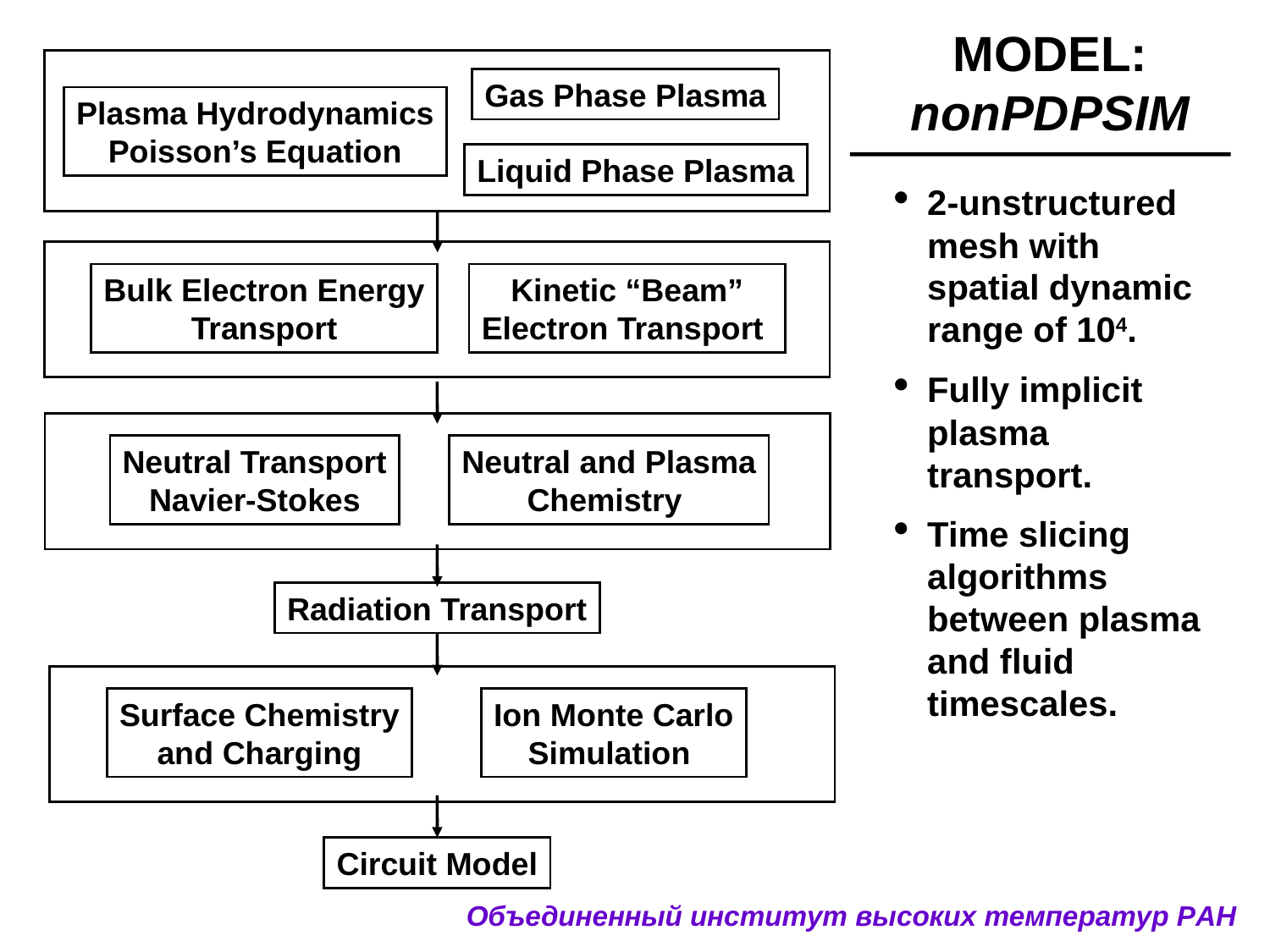

MODEL:
nonPDPSIM

Gas Phase Plasma
Plasma Hydrodynamics
Poisson’s Equation
Liquid Phase Plasma

2-unstructured mesh with spatial dynamic range of 104.
Fully implicit plasma transport.
Time slicing algorithms between plasma and fluid timescales.

Bulk Electron Energy
Transport
Kinetic “Beam”
Electron Transport

Neutral Transport
Navier-Stokes
Neutral and Plasma
Chemistry

Radiation Transport

Surface Chemistry
and Charging
Ion Monte Carlo
Simulation

Circuit Model
Объединенный институт высоких температур РАН